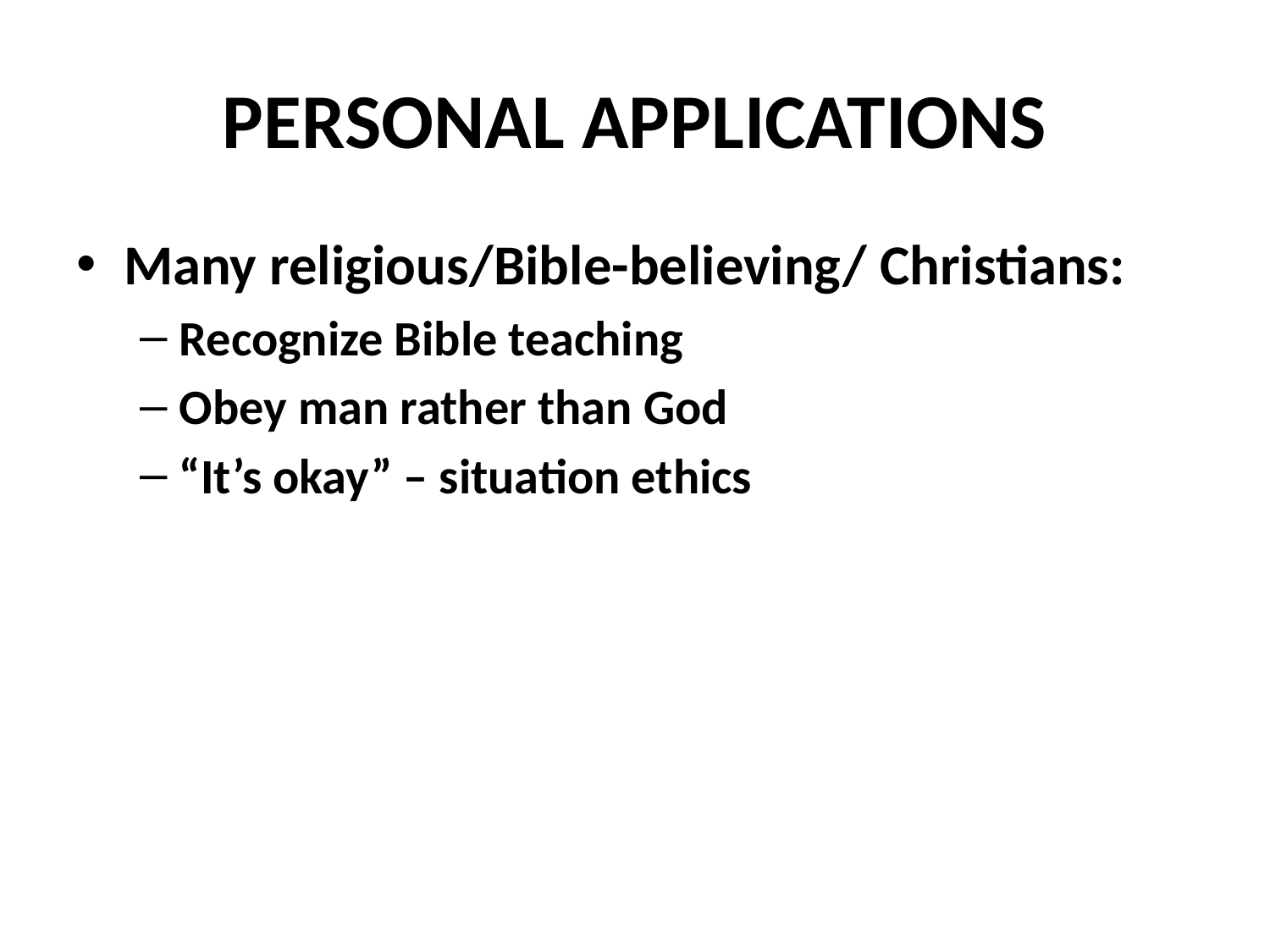

# PERSONAL APPLICATIONS
Many religious/Bible-believing/ Christians:
Recognize Bible teaching
Obey man rather than God
“It’s okay” – situation ethics